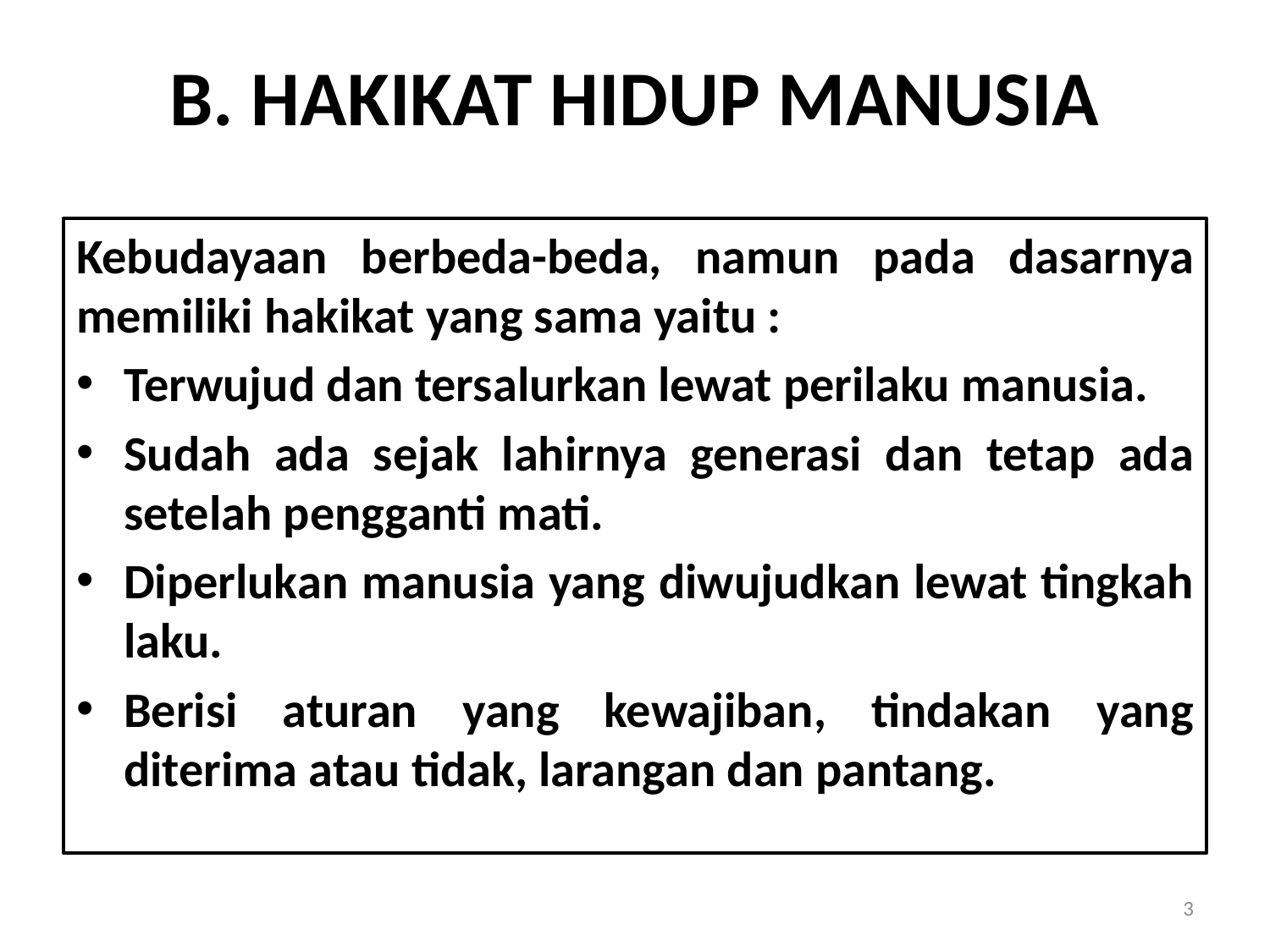

# B. HAKIKAT HIDUP MANUSIA
Kebudayaan berbeda-beda, namun pada dasarnya memiliki hakikat yang sama yaitu :
Terwujud dan tersalurkan lewat perilaku manusia.
Sudah ada sejak lahirnya generasi dan tetap ada setelah pengganti mati.
Diperlukan manusia yang diwujudkan lewat tingkah laku.
Berisi aturan yang kewajiban, tindakan yang diterima atau tidak, larangan dan pantang.
3